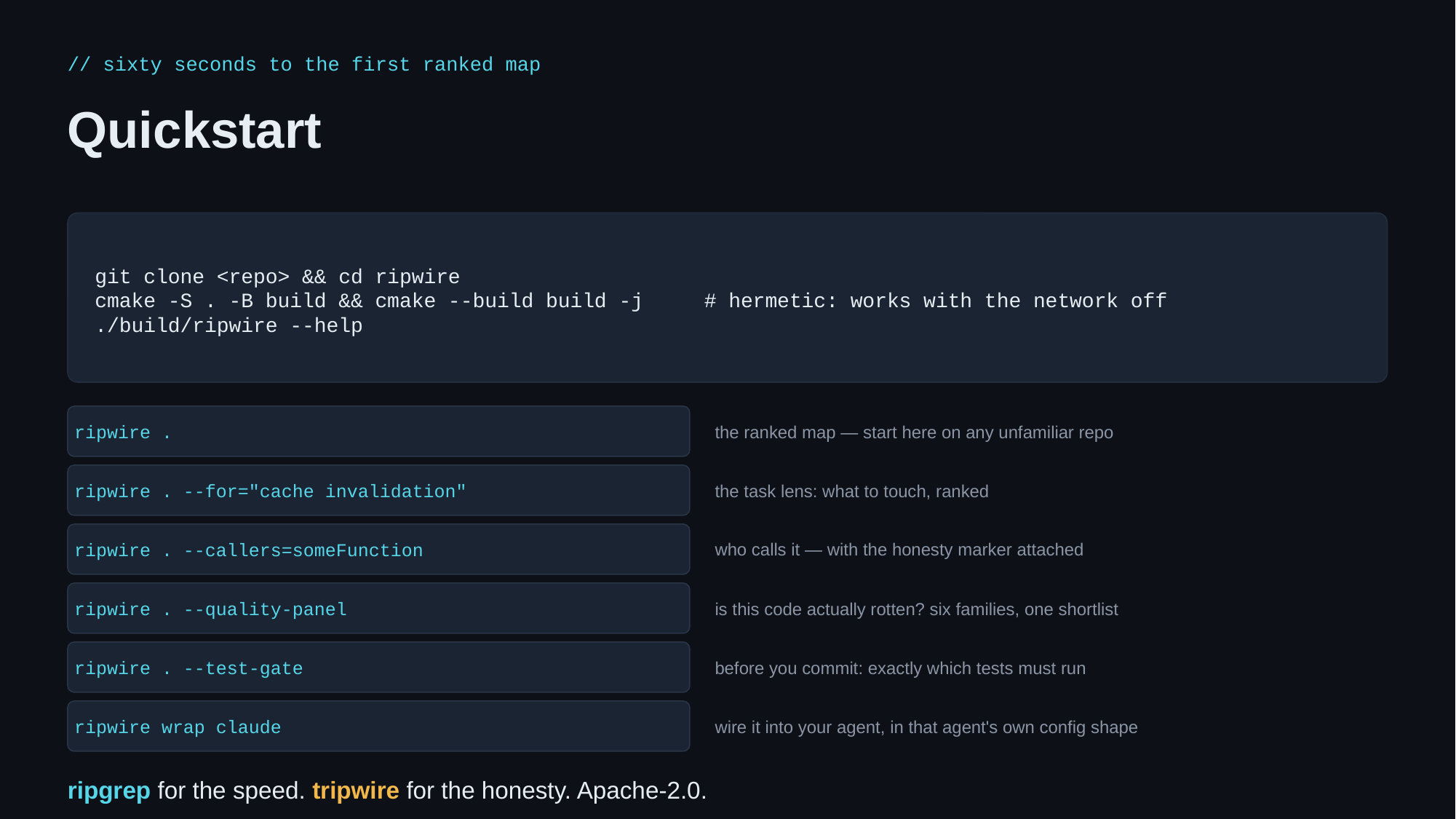

// sixty seconds to the first ranked map
Quickstart

git clone <repo> && cd ripwire
cmake -S . -B build && cmake --build build -j     # hermetic: works with the network off
./build/ripwire --help

ripwire .
the ranked map — start here on any unfamiliar repo

ripwire . --for="cache invalidation"
the task lens: what to touch, ranked

ripwire . --callers=someFunction
who calls it — with the honesty marker attached

ripwire . --quality-panel
is this code actually rotten? six families, one shortlist

ripwire . --test-gate
before you commit: exactly which tests must run

ripwire wrap claude
wire it into your agent, in that agent's own config shape
ripgrep for the speed. tripwire for the honesty. Apache-2.0.